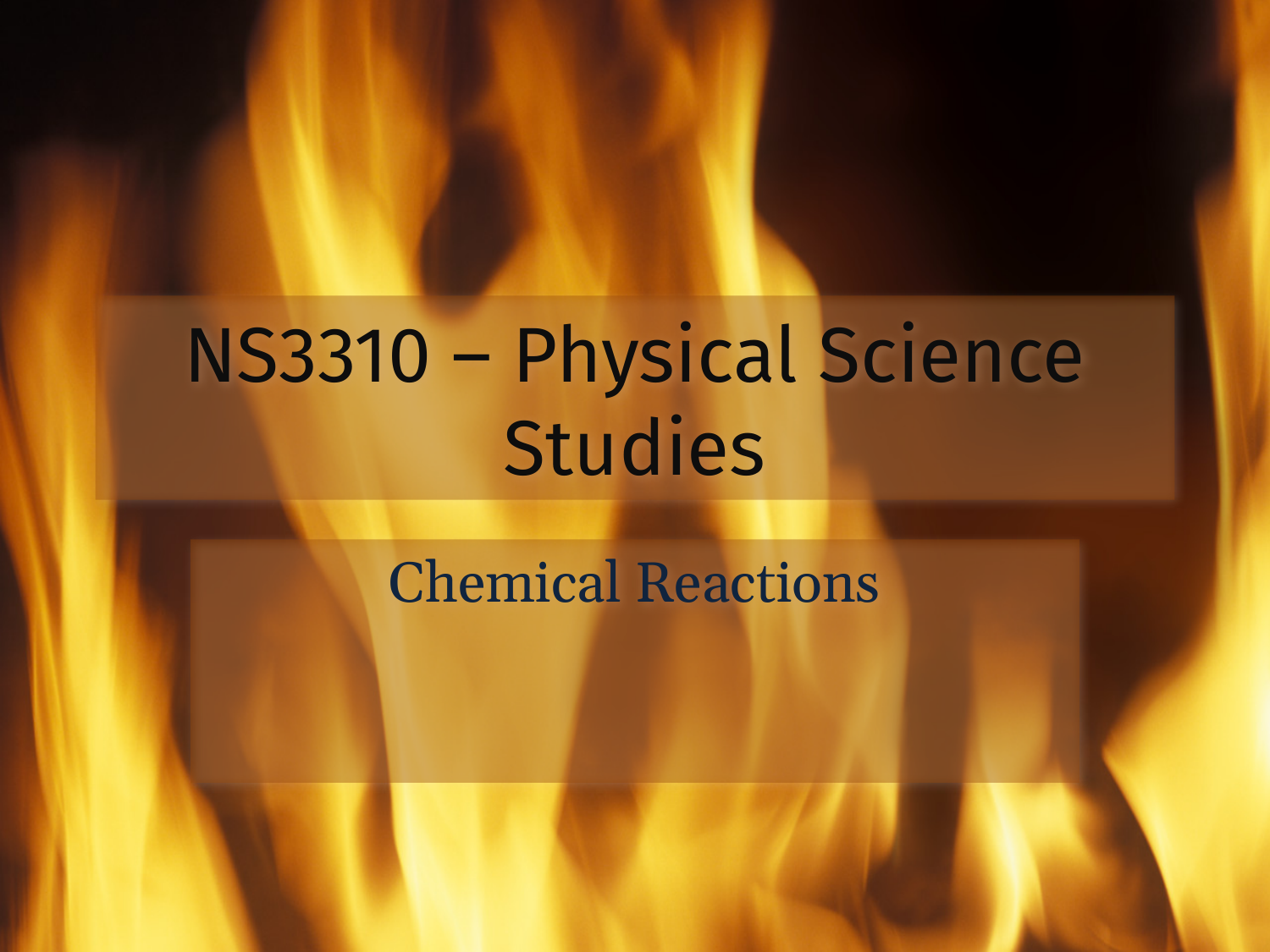

# NS3310 – Physical Science Studies
Chemical Reactions